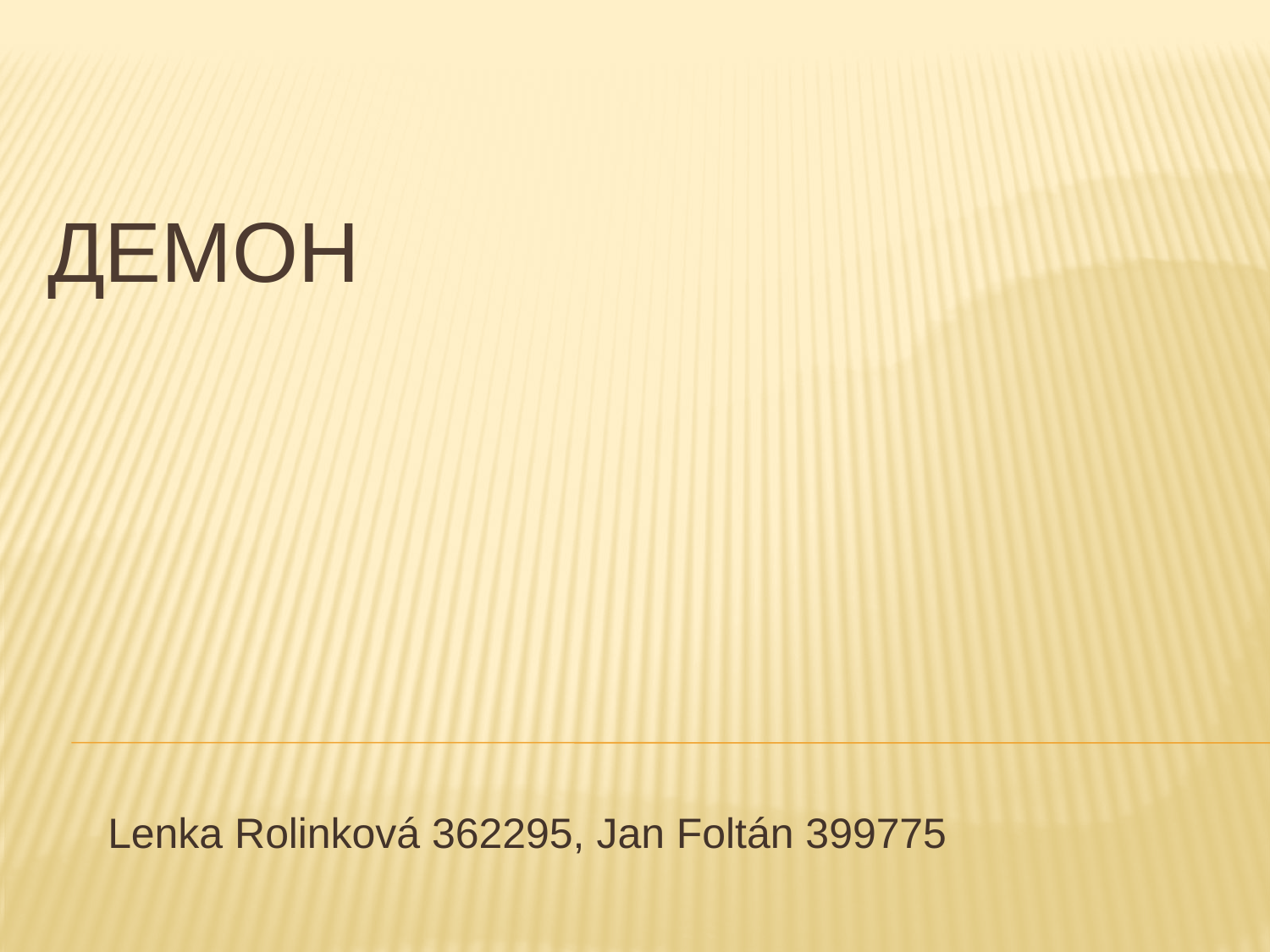

# Демон
Lenka Rolinková 362295, Jan Foltán 399775